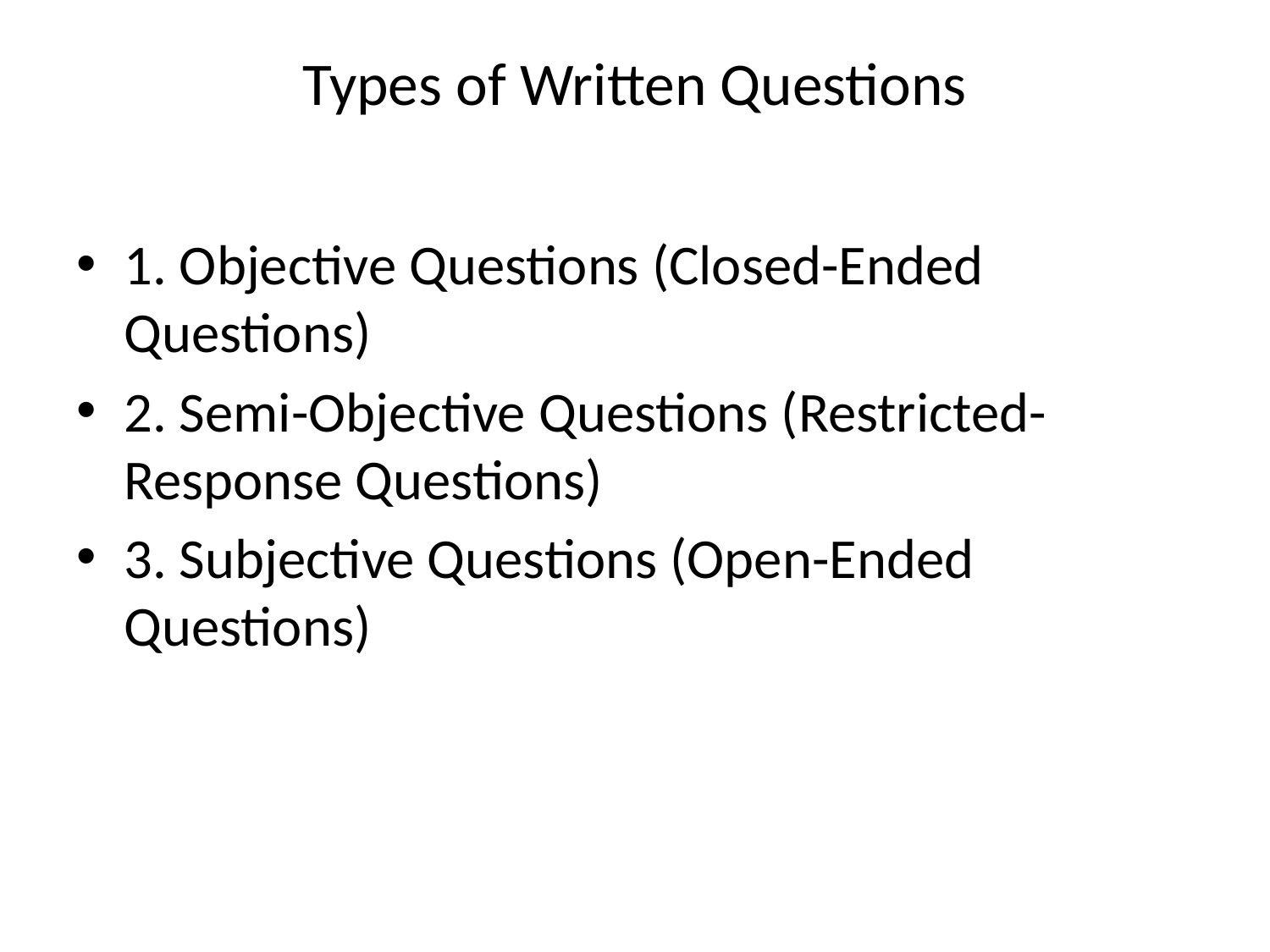

# Types of Written Questions
1. Objective Questions (Closed-Ended Questions)
2. Semi-Objective Questions (Restricted-Response Questions)
3. Subjective Questions (Open-Ended Questions)